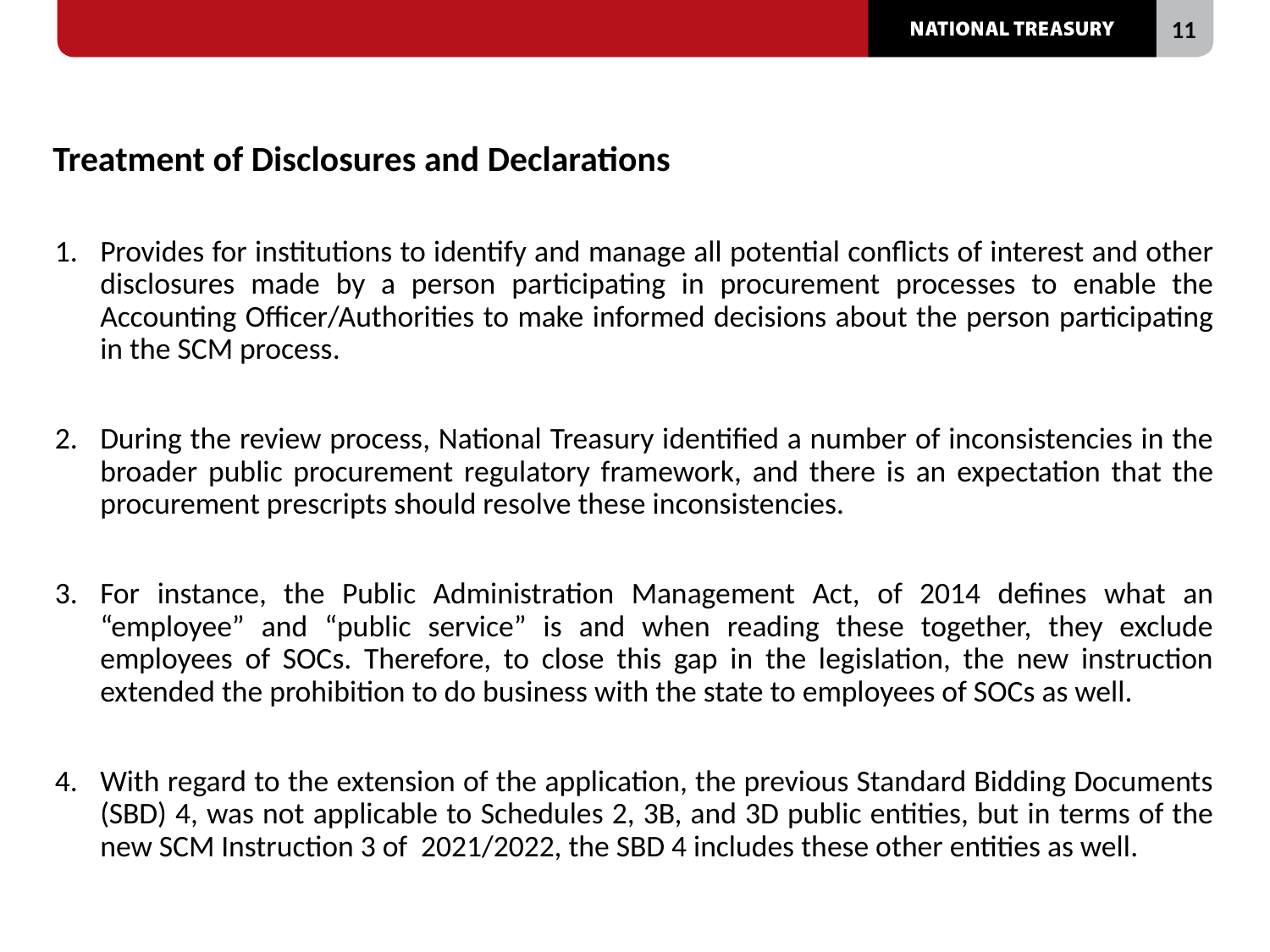

# Treatment of Disclosures and Declarations

Provides for institutions to identify and manage all potential conflicts of interest and other disclosures made by a person participating in procurement processes to enable the Accounting Officer/Authorities to make informed decisions about the person participating in the SCM process.

During the review process, National Treasury identified a number of inconsistencies in the broader public procurement regulatory framework, and there is an expectation that the procurement prescripts should resolve these inconsistencies.

For instance, the Public Administration Management Act, of 2014 defines what an “employee” and “public service” is and when reading these together, they exclude employees of SOCs. Therefore, to close this gap in the legislation, the new instruction extended the prohibition to do business with the state to employees of SOCs as well.

With regard to the extension of the application, the previous Standard Bidding Documents (SBD) 4, was not applicable to Schedules 2, 3B, and 3D public entities, but in terms of the new SCM Instruction 3 of  2021/2022, the SBD 4 includes these other entities as well.